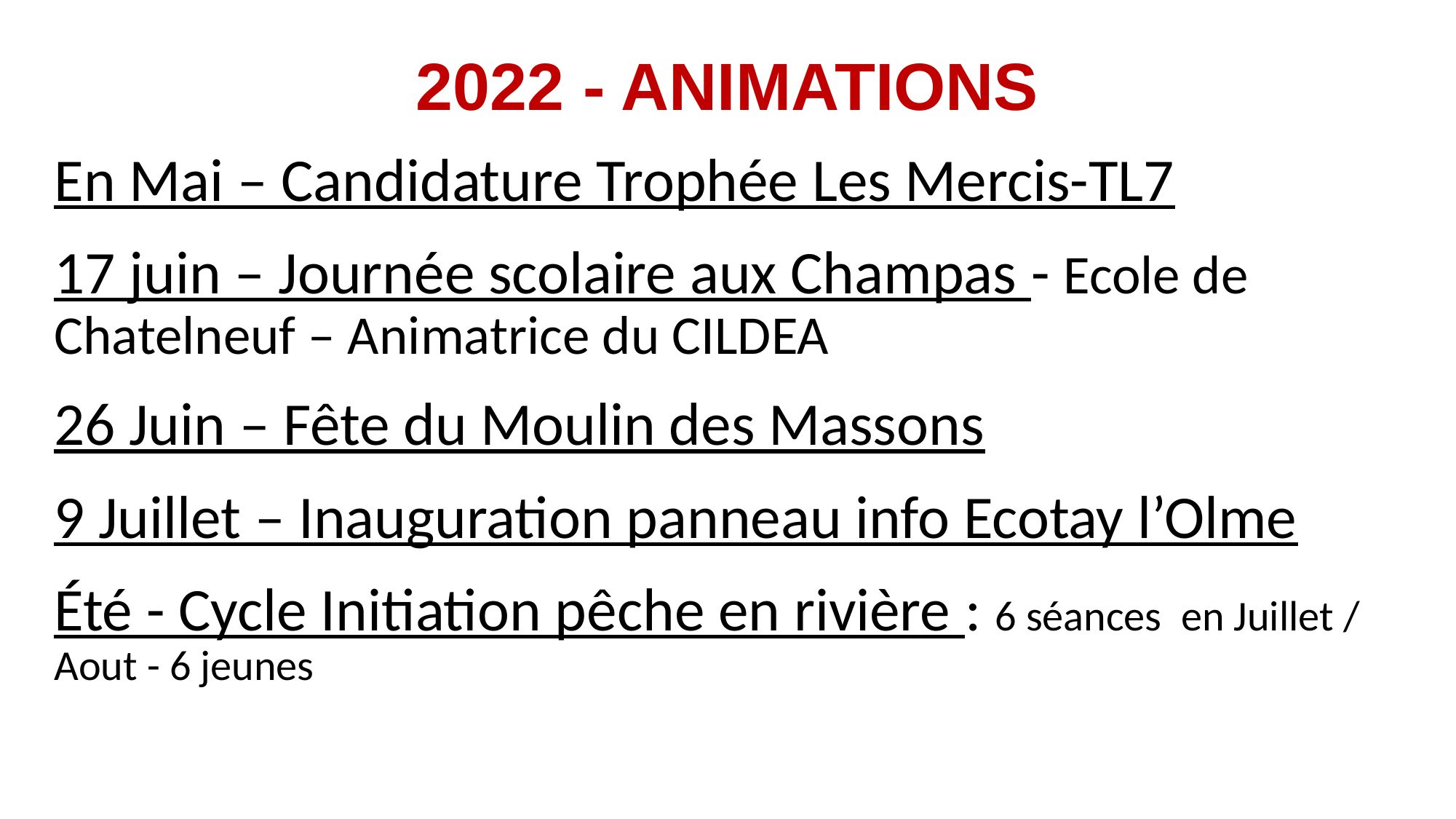

# 2022 - ANIMATIONS
En Mai – Candidature Trophée Les Mercis-TL7
17 juin – Journée scolaire aux Champas - Ecole de Chatelneuf – Animatrice du CILDEA
26 Juin – Fête du Moulin des Massons
9 Juillet – Inauguration panneau info Ecotay l’Olme
Été - Cycle Initiation pêche en rivière : 6 séances  en Juillet / Aout - 6 jeunes